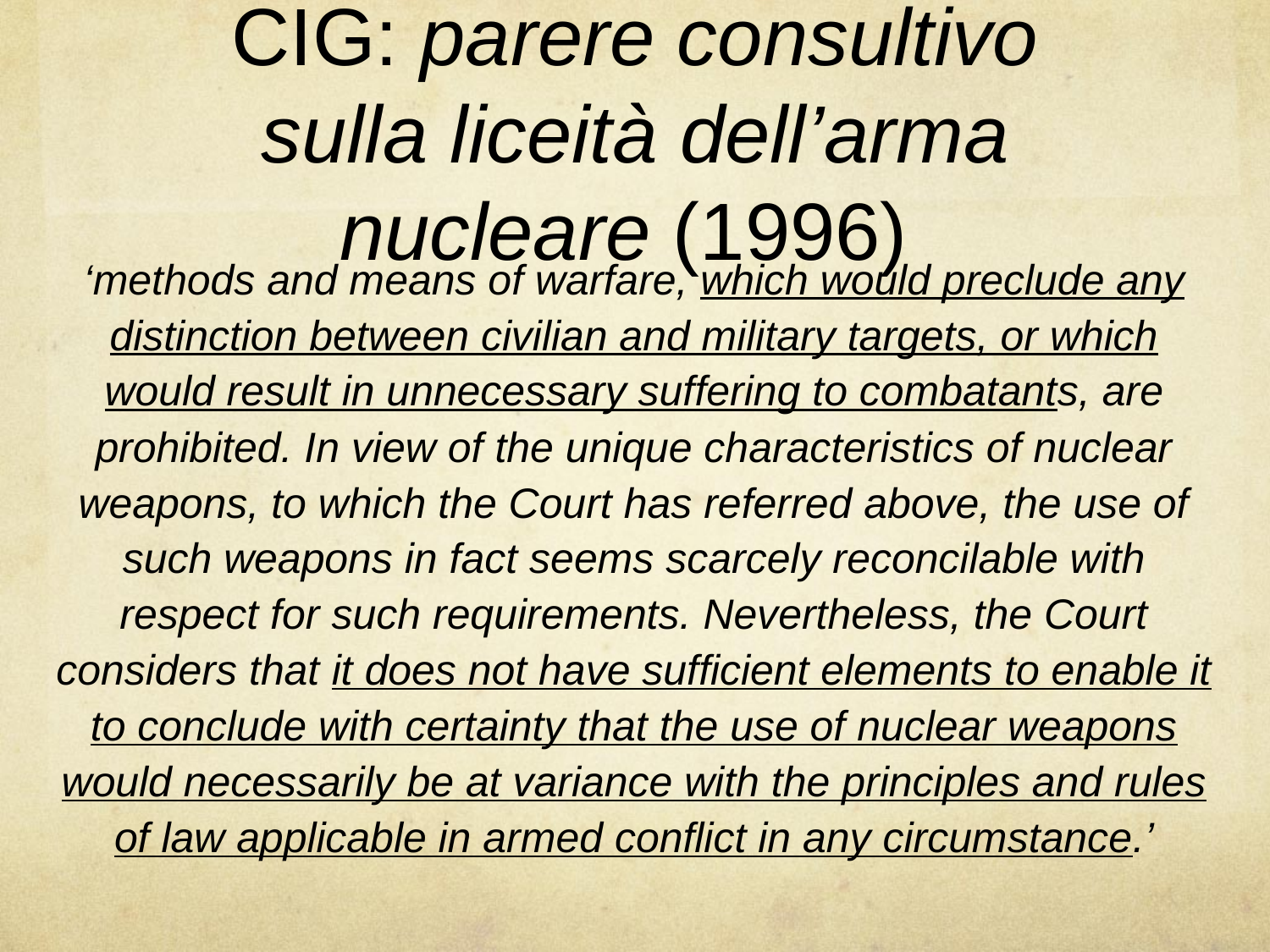

# CIG: parere consultivo sulla liceità dell’arma nucleare (1996)
‘methods and means of warfare, which would preclude any distinction between civilian and military targets, or which would result in unnecessary suffering to combatants, are prohibited. In view of the unique characteristics of nuclear weapons, to which the Court has referred above, the use of such weapons in fact seems scarcely reconcilable with respect for such requirements. Nevertheless, the Court considers that it does not have sufficient elements to enable it to conclude with certainty that the use of nuclear weapons would necessarily be at variance with the principles and rules of law applicable in armed conflict in any circumstance.’